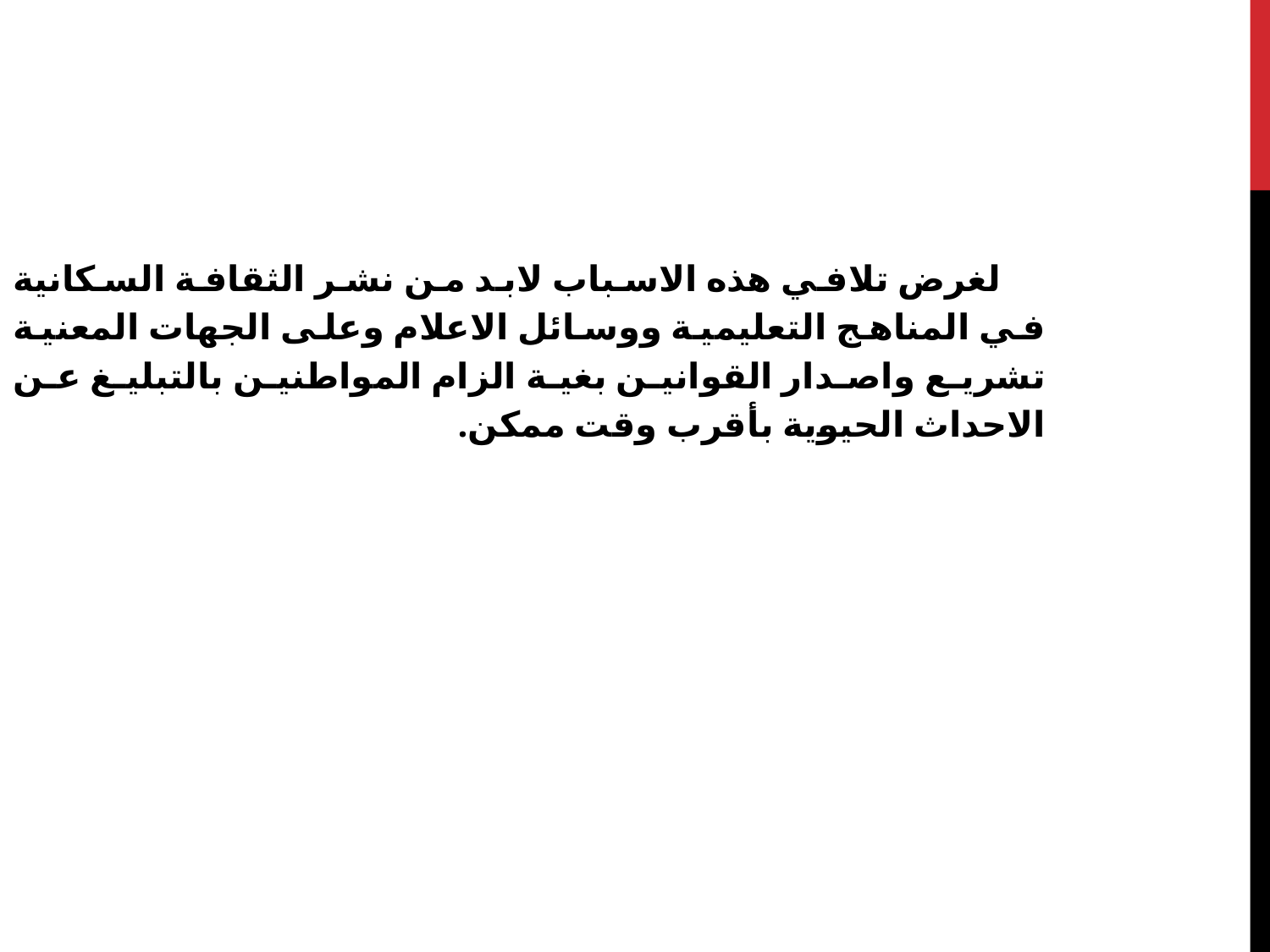

لغرض تلافي هذه الاسباب لابد من نشر الثقافة السكانية في المناهج التعليمية ووسائل الاعلام وعلى الجهات المعنية تشريع واصدار القوانين بغية الزام المواطنين بالتبليغ عن الاحداث الحيوية بأقرب وقت ممكن.